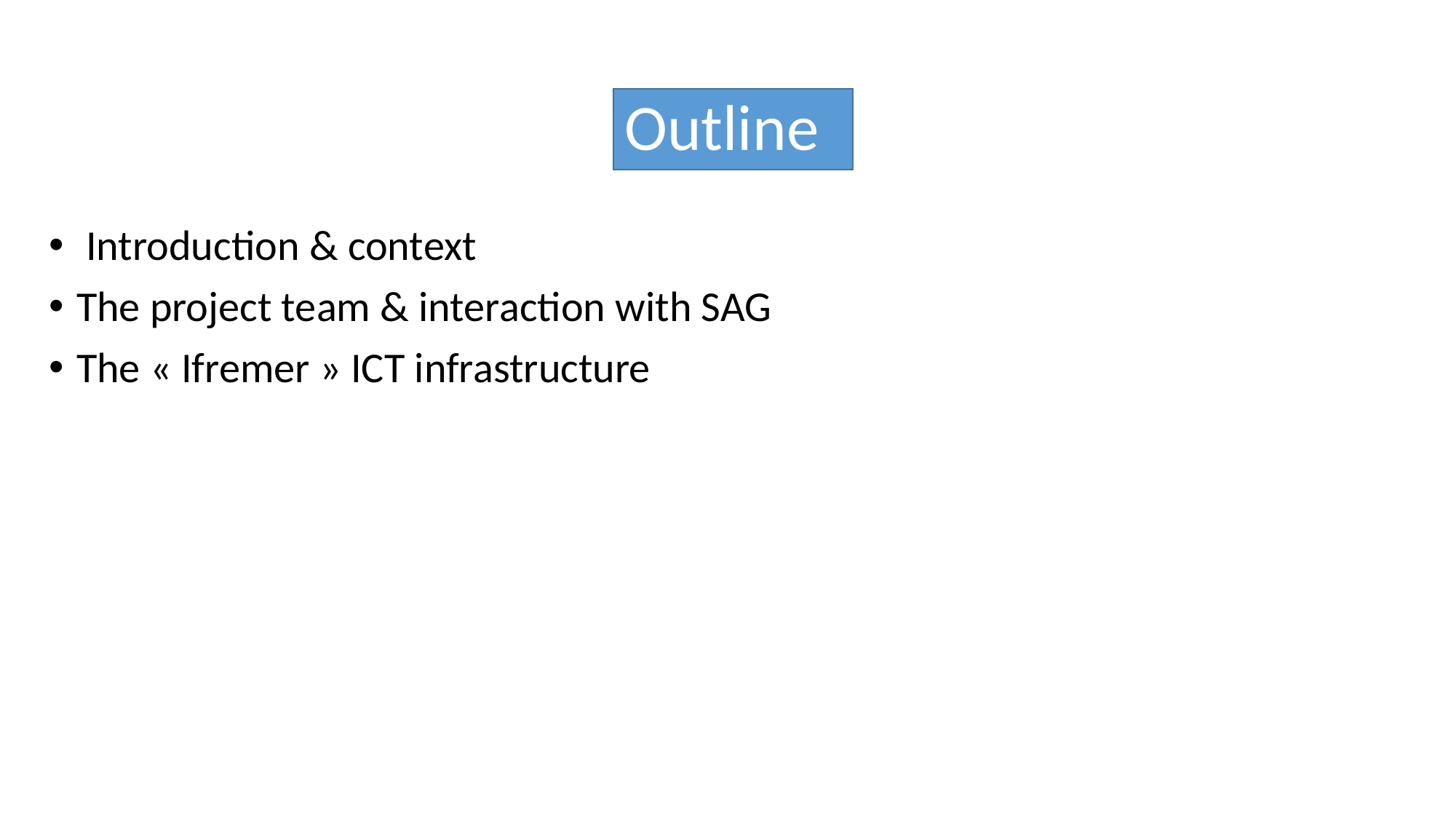

Outline
 Introduction & context
The project team & interaction with SAG
The « Ifremer » ICT infrastructure